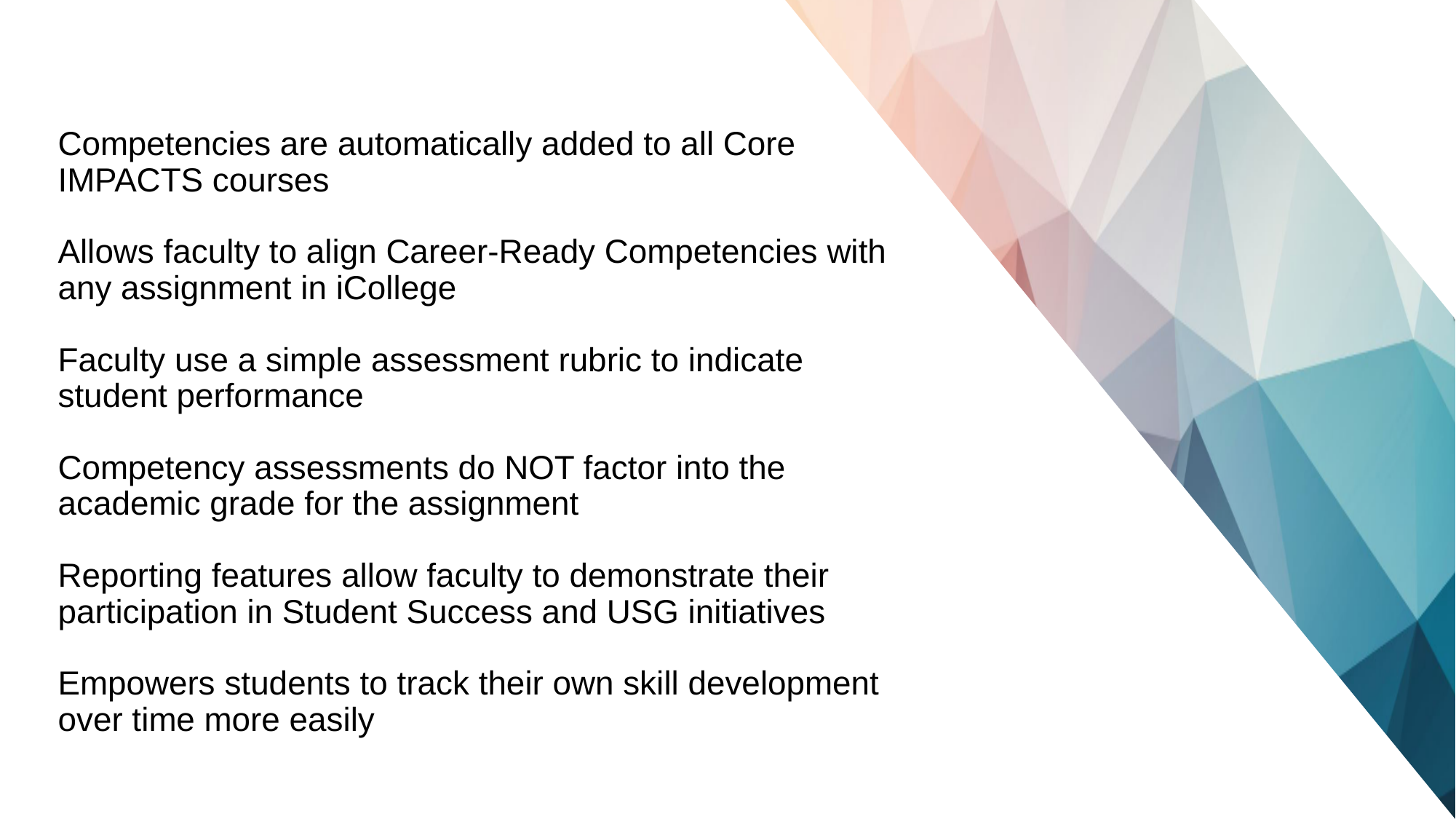

# Competencies are automatically added to all Core IMPACTS courses Allows faculty to align Career-Ready Competencies with any assignment in iCollege Faculty use a simple assessment rubric to indicate student performance Competency assessments do NOT factor into the academic grade for the assignment Reporting features allow faculty to demonstrate their participation in Student Success and USG initiatives Empowers students to track their own skill development over time more easily